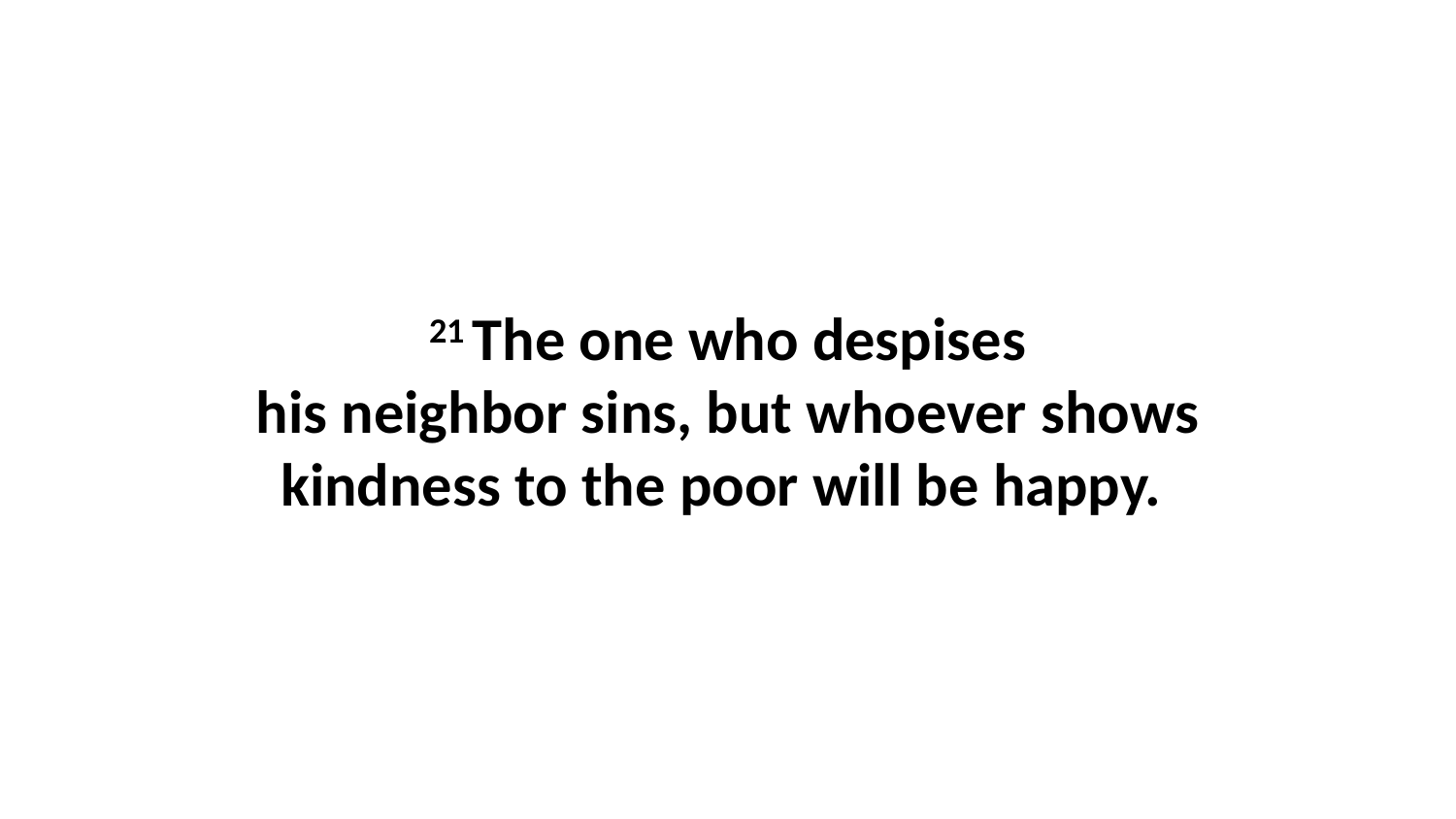

21 The one who despises his neighbor sins, but whoever shows kindness to the poor will be happy.